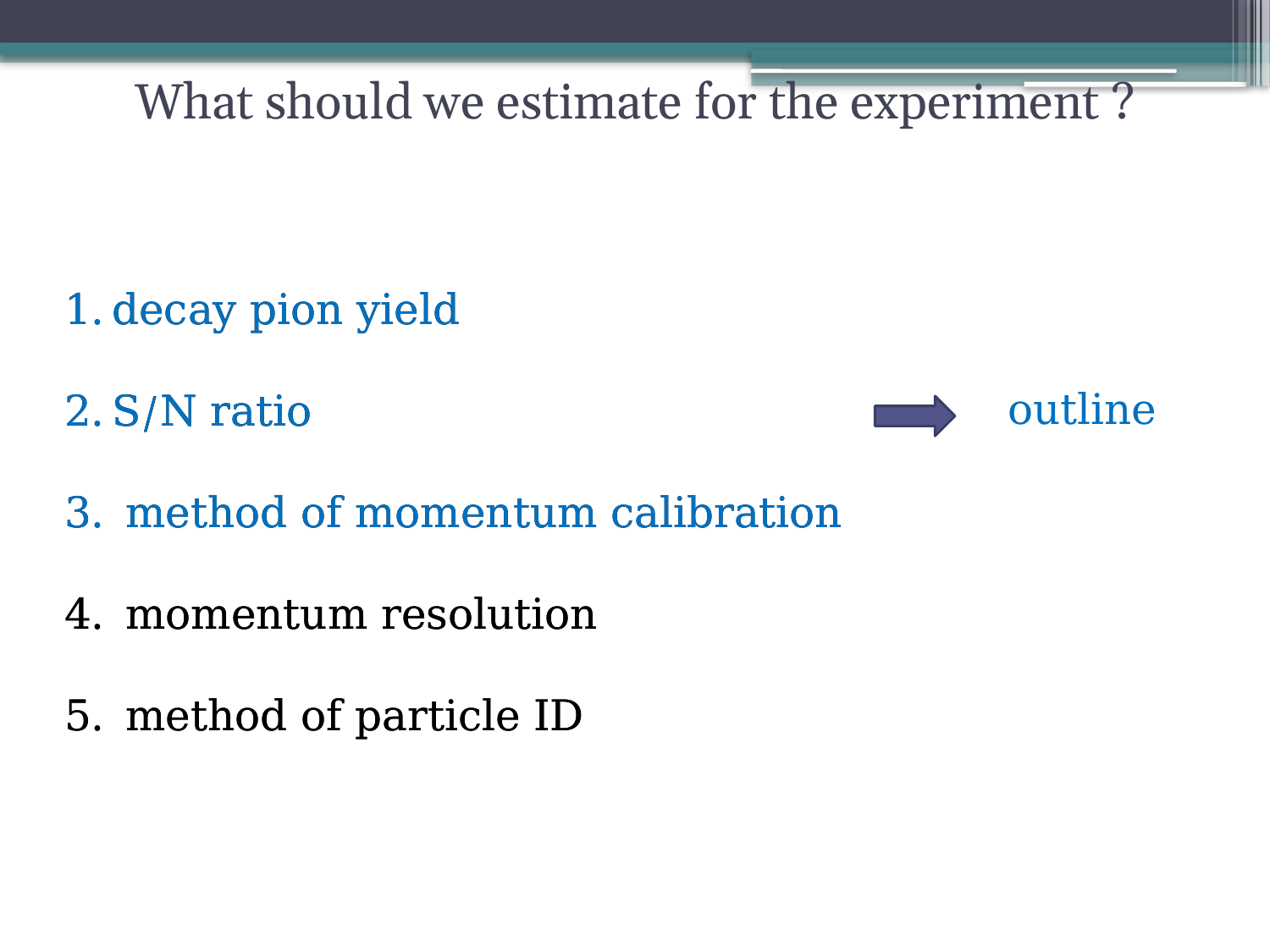

# What should we estimate for the experiment ?
decay pion yield

S/N ratio

 method of momentum calibration

 momentum resolution

 method of particle ID
decay pion yield

S/N ratio

 method of momentum calibration

 momentum resolution

 method of particle ID
outline